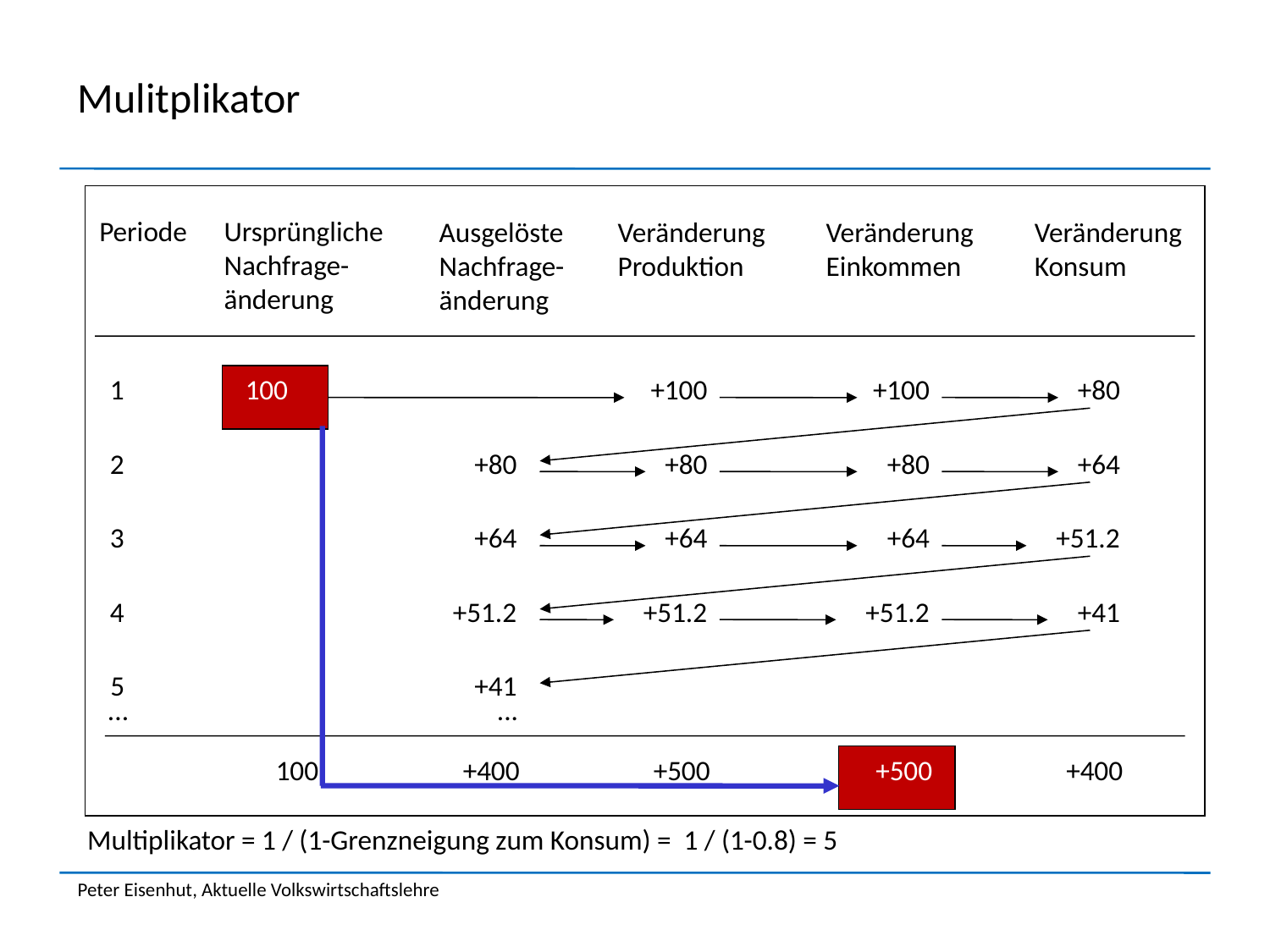

# Mulitplikator

Periode
Ursprüngliche Nachfrage-änderung
Ausgelöste Nachfrage-änderung
Veränderung Produktion
Veränderung Einkommen
Veränderung Konsum

1

100
+100
+100

+80

+80
+80
+80

2
+64

+64
+64
+64

3
+51.2

+51.2
+51.2
+51.2

4
+41

+41
5
...
...

100
+400
+500
+400

+500
Multiplikator = 1 / (1-Grenzneigung zum Konsum) =  1 / (1-0.8) = 5
Peter Eisenhut, Aktuelle Volkswirtschaftslehre